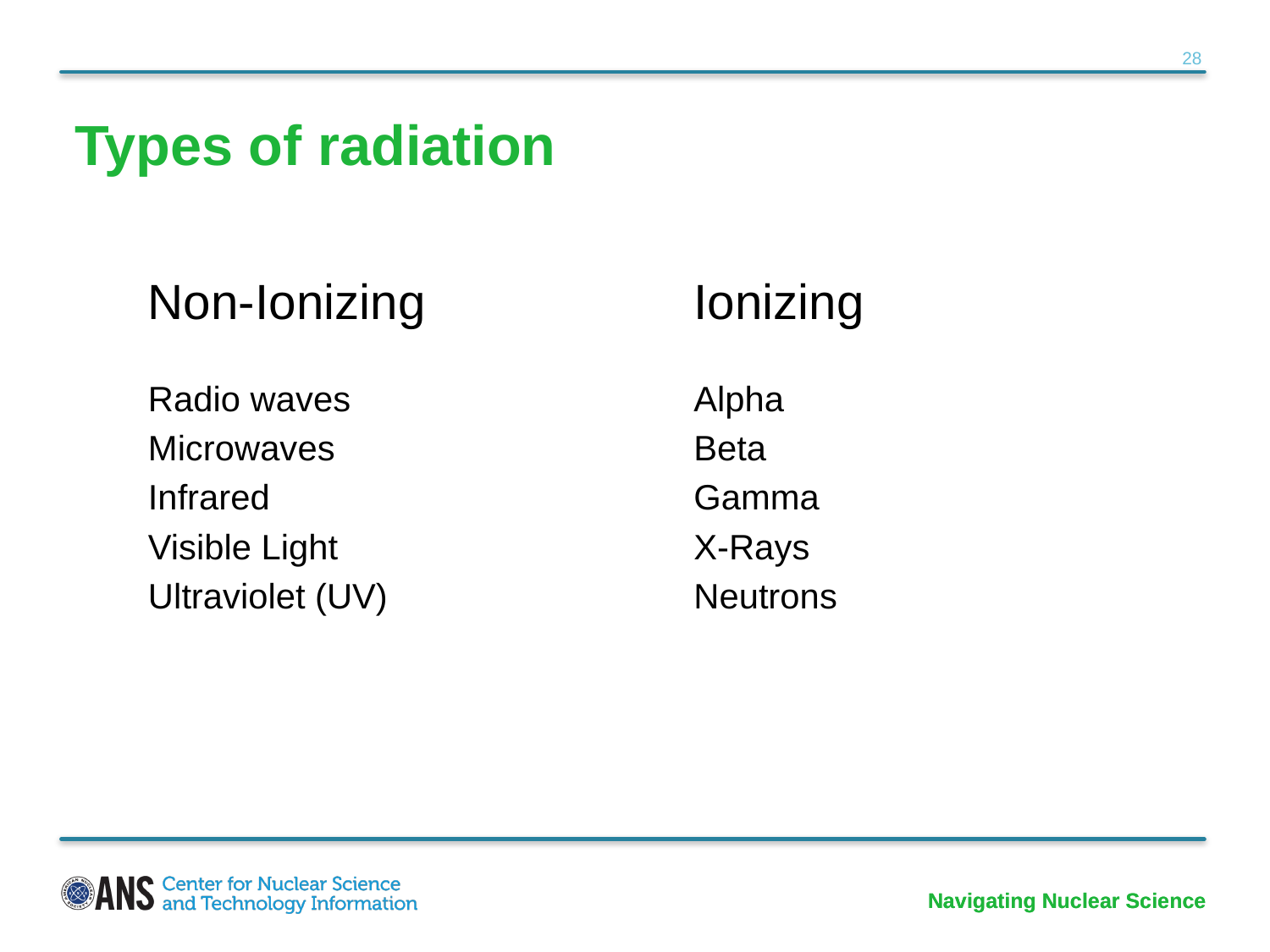

# Types of radiation
Non-Ionizing

Radio waves
Microwaves
Infrared
Visible Light
Ultraviolet (UV)
Ionizing

Alpha
Beta
Gamma
X-Rays
Neutrons
Navigating Nuclear Science